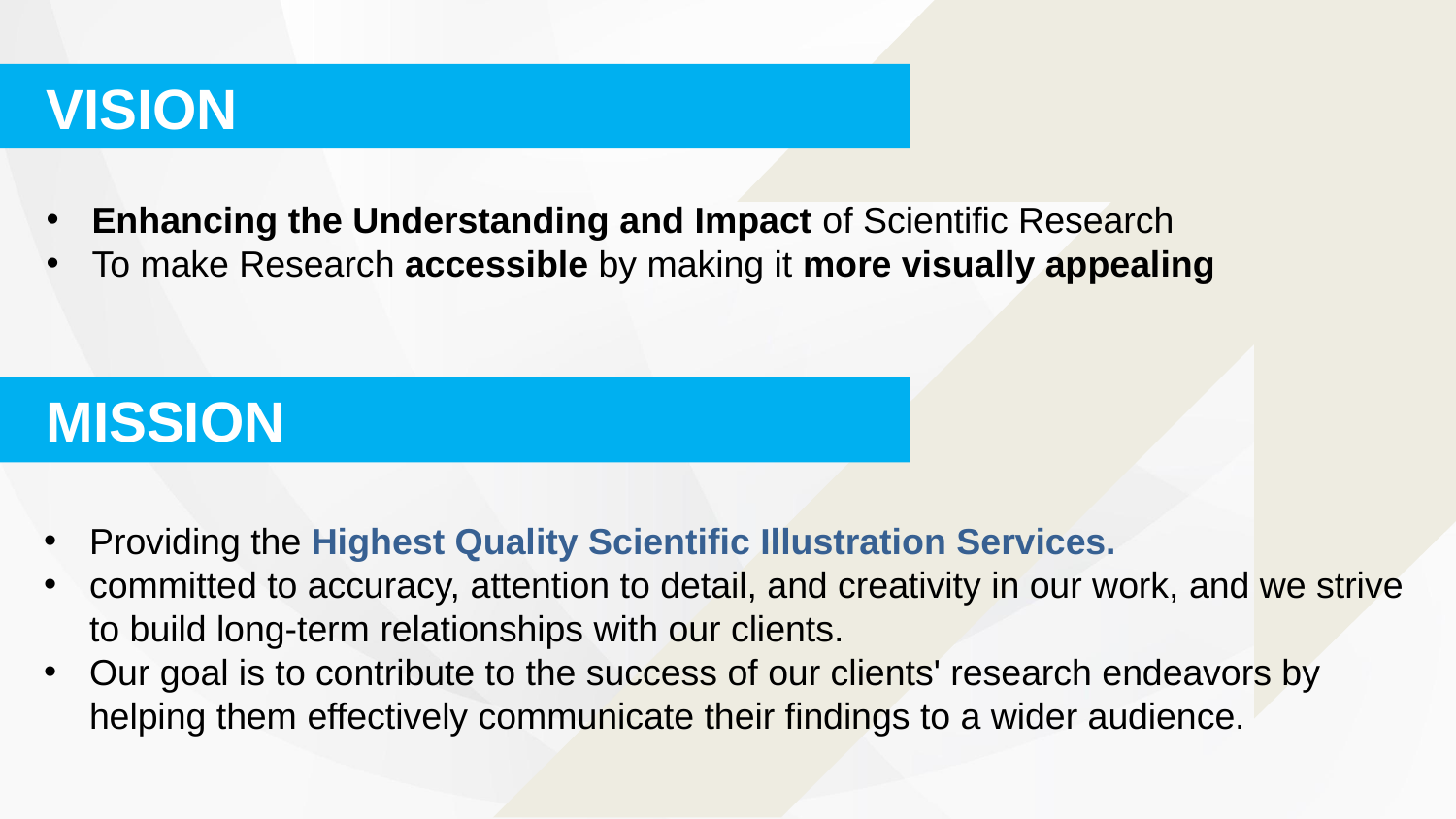

VISION
Enhancing the Understanding and Impact of Scientific Research
To make Research accessible by making it more visually appealing

MISSION
Providing the Highest Quality Scientific Illustration Services.
committed to accuracy, attention to detail, and creativity in our work, and we strive to build long-term relationships with our clients.
Our goal is to contribute to the success of our clients' research endeavors by helping them effectively communicate their findings to a wider audience.